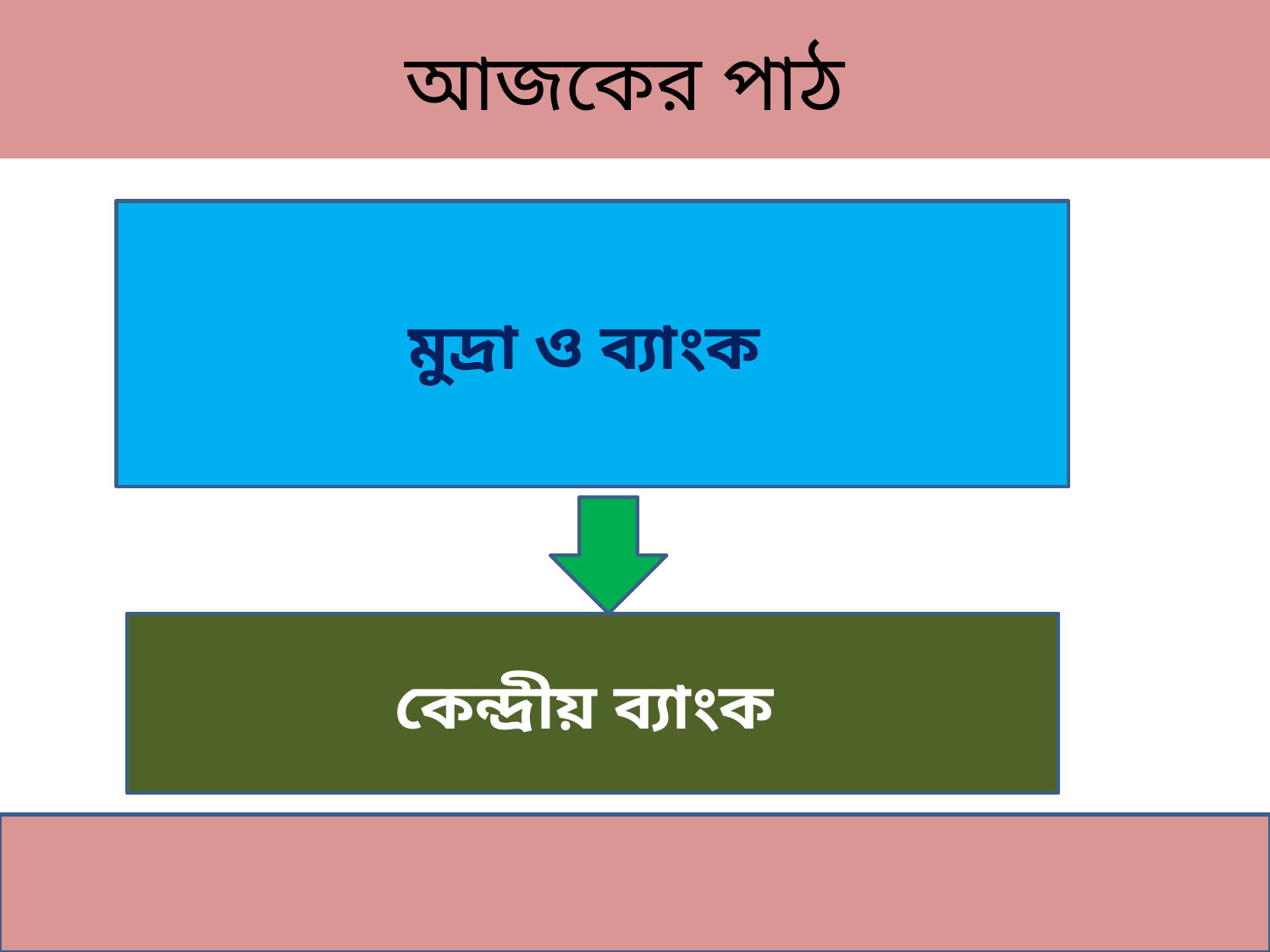

# আজকের পাঠ
মুদ্রা ও ব্যাংক

কেন্দ্রীয় ব্যাংক